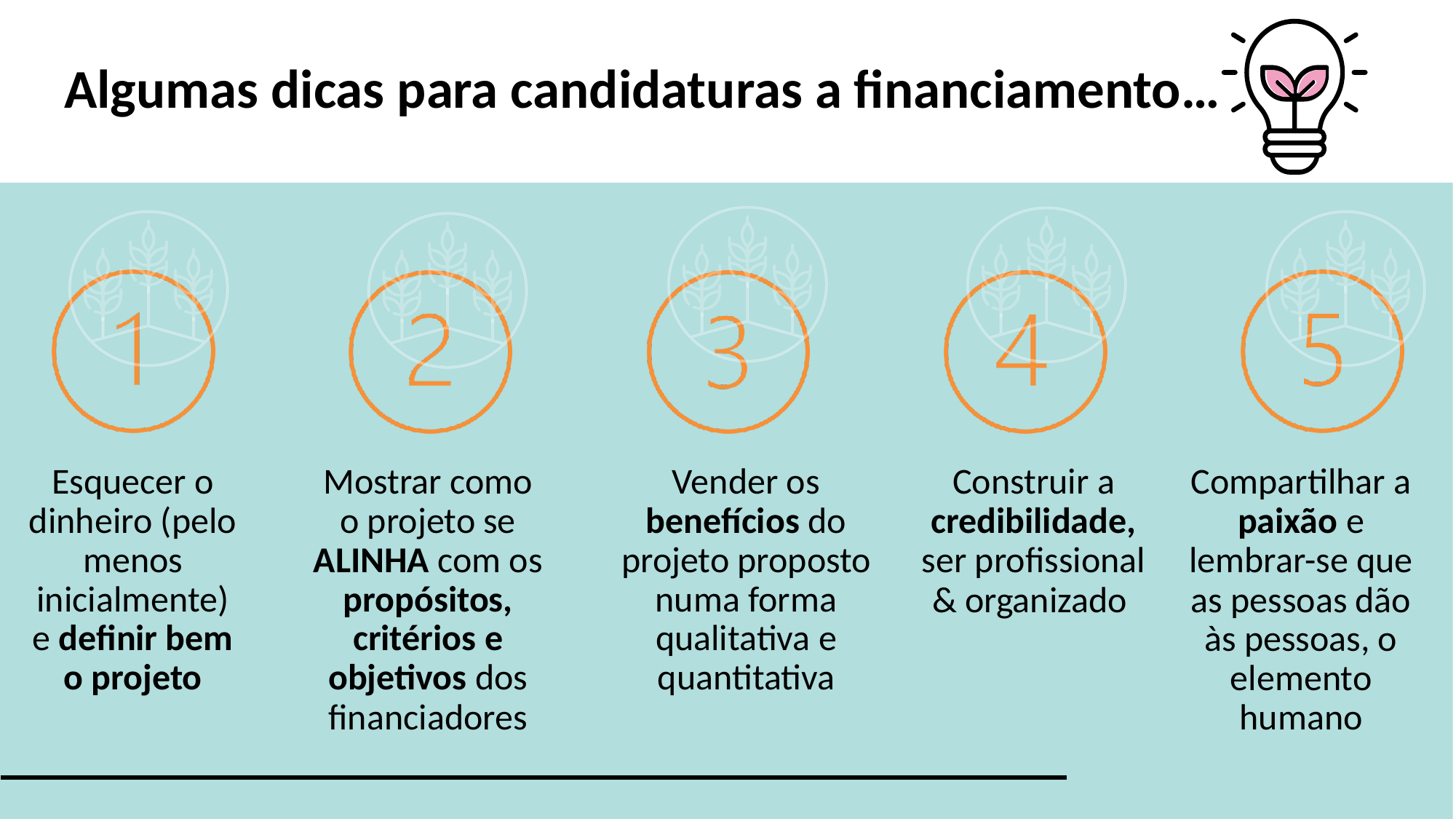

Algumas dicas para candidaturas a financiamento…

Esquecer o dinheiro (pelo menos inicialmente) e definir bem o projeto
Mostrar como o projeto se ALINHA com os propósitos, critérios e objetivos dos financiadores
Vender os benefícios do projeto proposto numa forma qualitativa e quantitativa
Construir a credibilidade, ser profissional & organizado
Compartilhar a paixão e lembrar-se que as pessoas dão às pessoas, o elemento humano